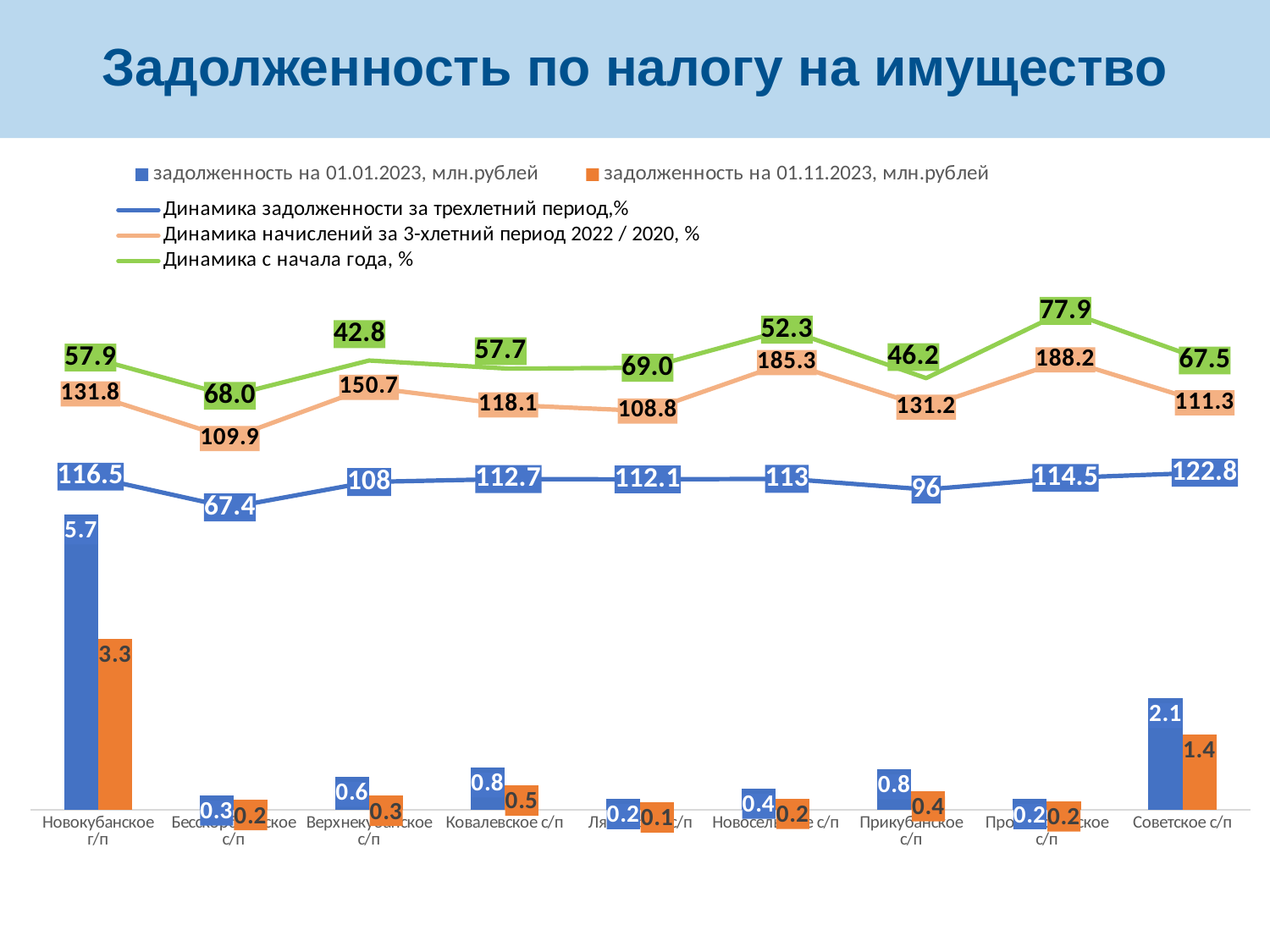

# Задолженность по налогу на имущество

### Chart

| Category | задолженность на 01.01.2023, млн.рублей | задолженность на 01.11.2023, млн.рублей |
|---|---|---|
| Новокубанское г/п | 5.65 | 3.273 |
| Бесскорбненское с/п | 0.278 | 0.189 |
| Верхнекубанское с/п | 0.631 | 0.27 |
| Ковалевское с/п | 0.811 | 0.468 |
| Ляпинское с/п | 0.21 | 0.145 |
| Новосельское с/п | 0.405 | 0.212 |
| Прикубанское с/п | 0.777 | 0.359 |
| Прочноокопское с/п | 0.208 | 0.162 |
| Советское с/п | 2.138 | 1.443 |

### Chart

| Category | Динамика задолженности за трехлетний период,% | Динамика начислений за 3-хлетний период 2022 / 2020, % | Динамика с начала года, % |
|---|---|---|---|
| Новокубанское г/п | 116.5 | 131.8 | 57.92920353982301 |
| Бесскорбненское с/п | 67.4 | 109.9 | 67.98561151079137 |
| Верхнекубанское с/п | 108.0 | 150.7 | 42.789223454833596 |
| Ковалевское с/п | 112.7 | 118.1 | 57.706535141800245 |
| Ляпинское с/п | 112.1 | 108.8 | 69.04761904761905 |
| Новосельское с/п | 113.0 | 185.3 | 52.34567901234568 |
| Прикубанское с/п | 96.0 | 131.2 | 46.2033462033462 |
| Прочноокопское с/п | 114.5 | 188.2 | 77.88461538461539 |
| Советское с/п | 122.8 | 111.3 | 67.49298409728718 |